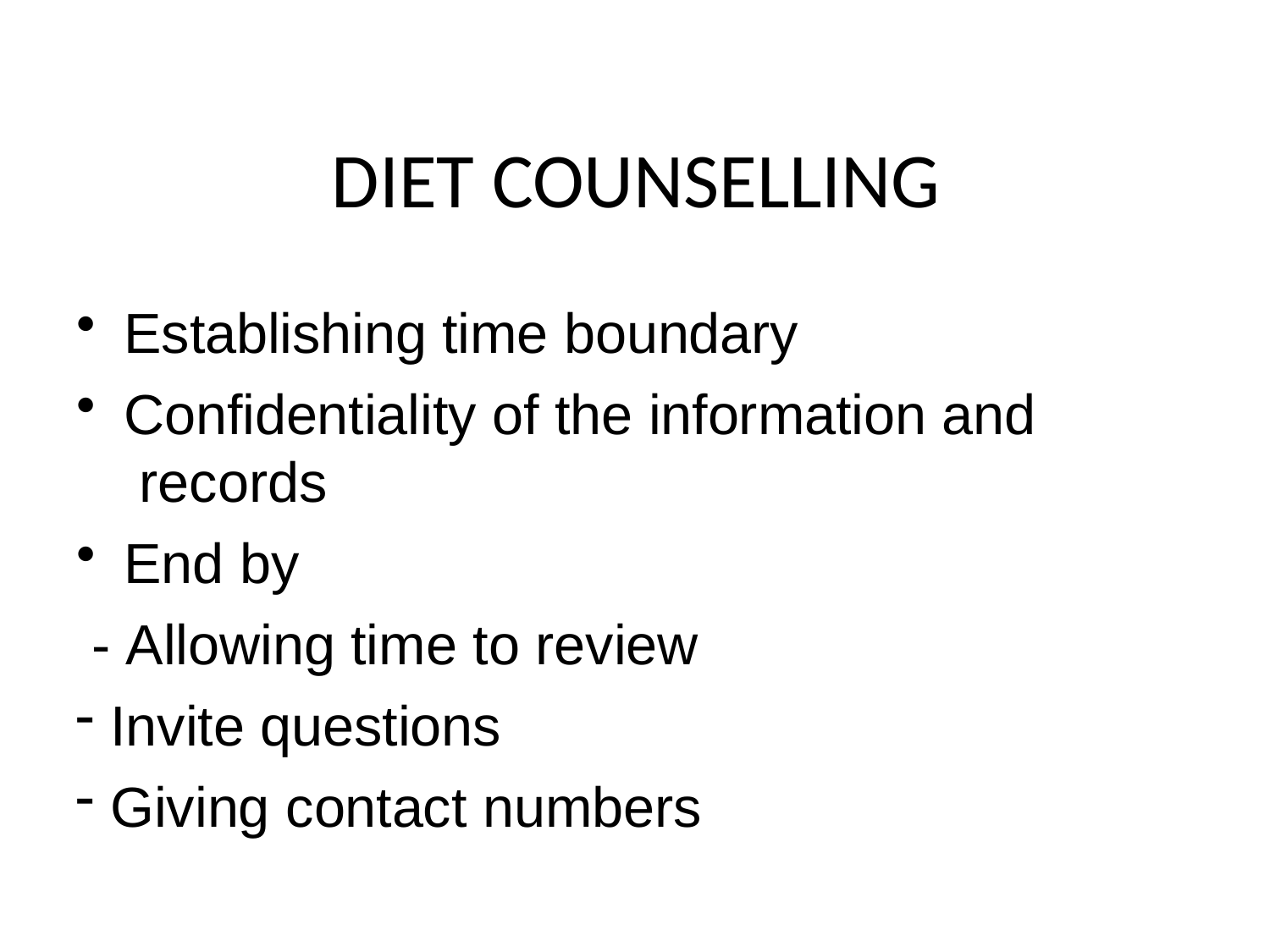

DIET COUNSELLING
Establishing time boundary
Confidentiality of the information and  records
End by
- Allowing time to review
Invite questions
Giving contact numbers